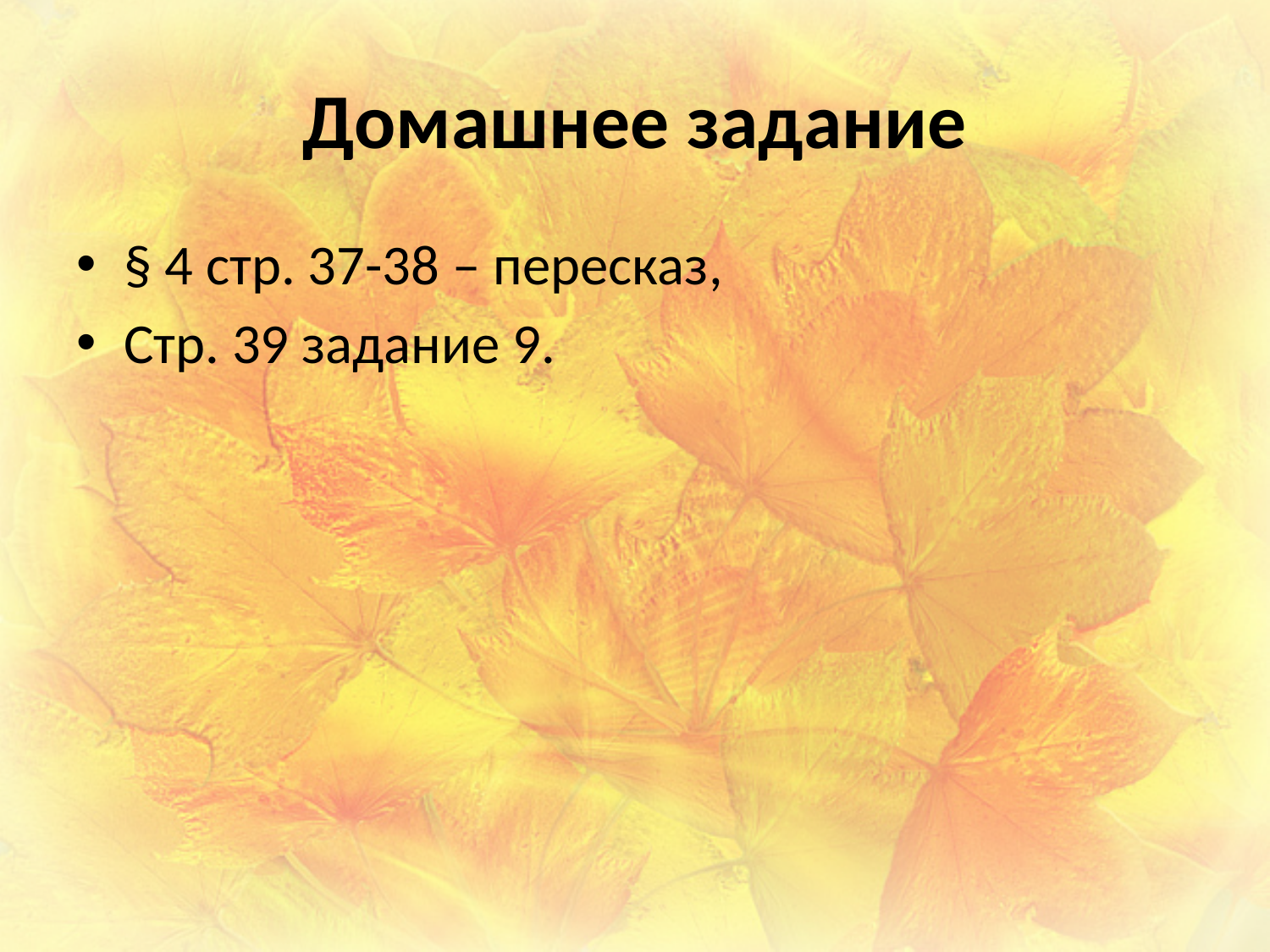

# Домашнее задание
§ 4 стр. 37-38 – пересказ,
Стр. 39 задание 9.